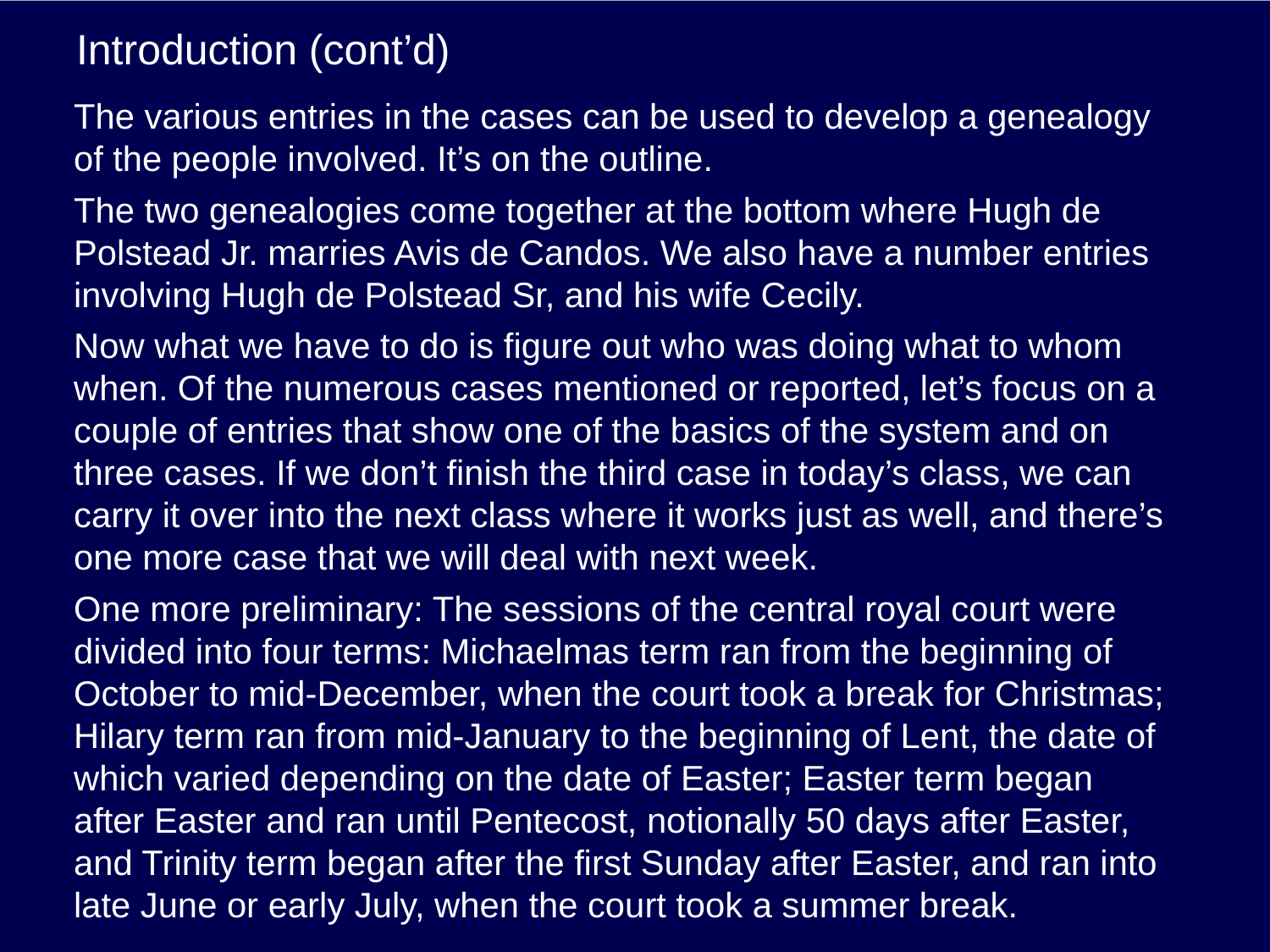

# Introduction (cont’d)
The various entries in the cases can be used to develop a genealogy of the people involved. It’s on the outline.
The two genealogies come together at the bottom where Hugh de Polstead Jr. marries Avis de Candos. We also have a number entries involving Hugh de Polstead Sr, and his wife Cecily.
Now what we have to do is figure out who was doing what to whom when. Of the numerous cases mentioned or reported, let’s focus on a couple of entries that show one of the basics of the system and on three cases. If we don’t finish the third case in today’s class, we can carry it over into the next class where it works just as well, and there’s one more case that we will deal with next week.
One more preliminary: The sessions of the central royal court were divided into four terms: Michaelmas term ran from the beginning of October to mid-December, when the court took a break for Christmas; Hilary term ran from mid-January to the beginning of Lent, the date of which varied depending on the date of Easter; Easter term began after Easter and ran until Pentecost, notionally 50 days after Easter, and Trinity term began after the first Sunday after Easter, and ran into late June or early July, when the court took a summer break.